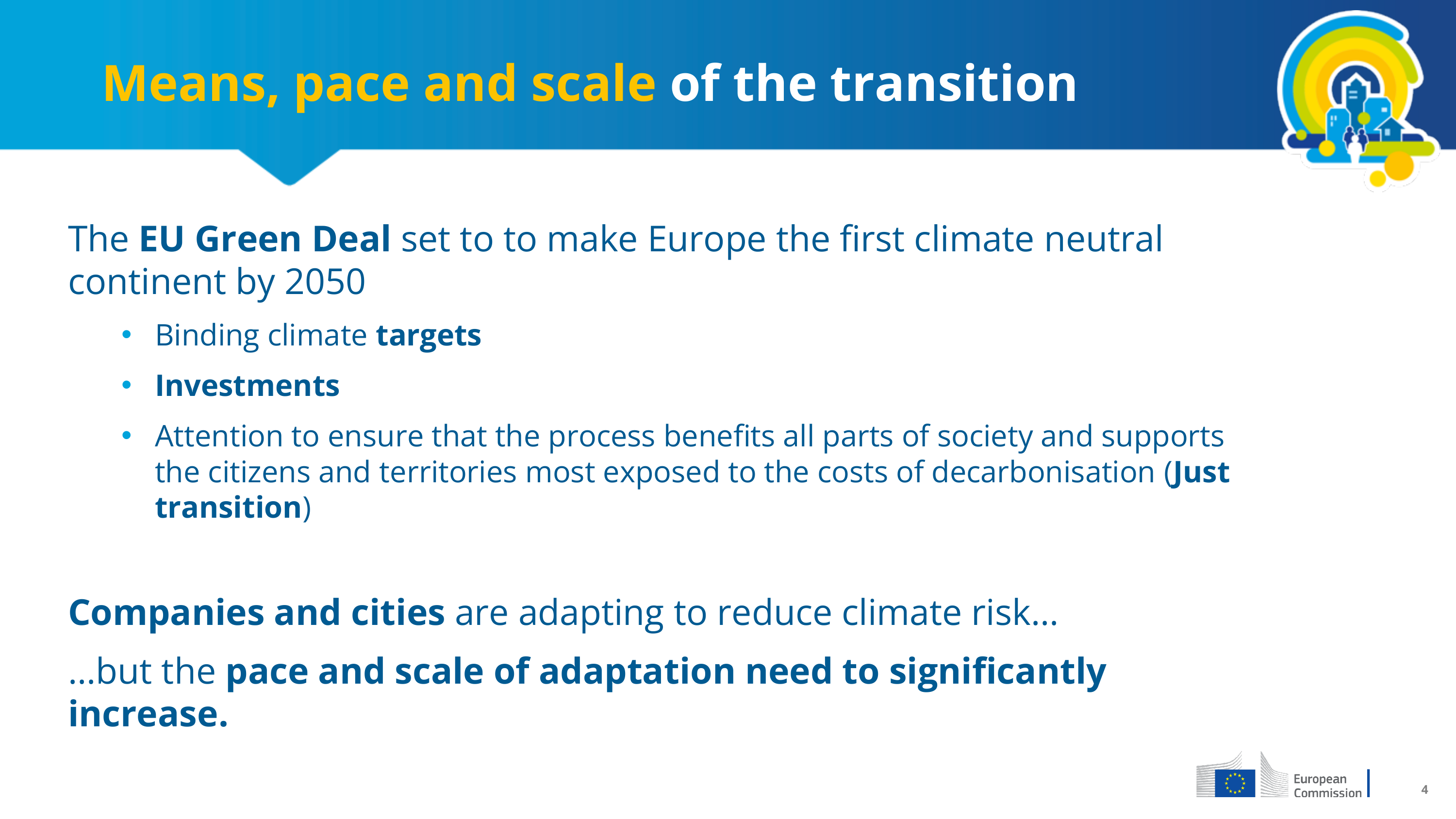

# Means, pace and scale of the transition
The EU Green Deal set to to make Europe the first climate neutral continent by 2050
Binding climate targets
Investments
Attention to ensure that the process benefits all parts of society and supports the citizens and territories most exposed to the costs of decarbonisation (Just transition)

Companies and cities are adapting to reduce climate risk...
...but the pace and scale of adaptation need to significantly increase.